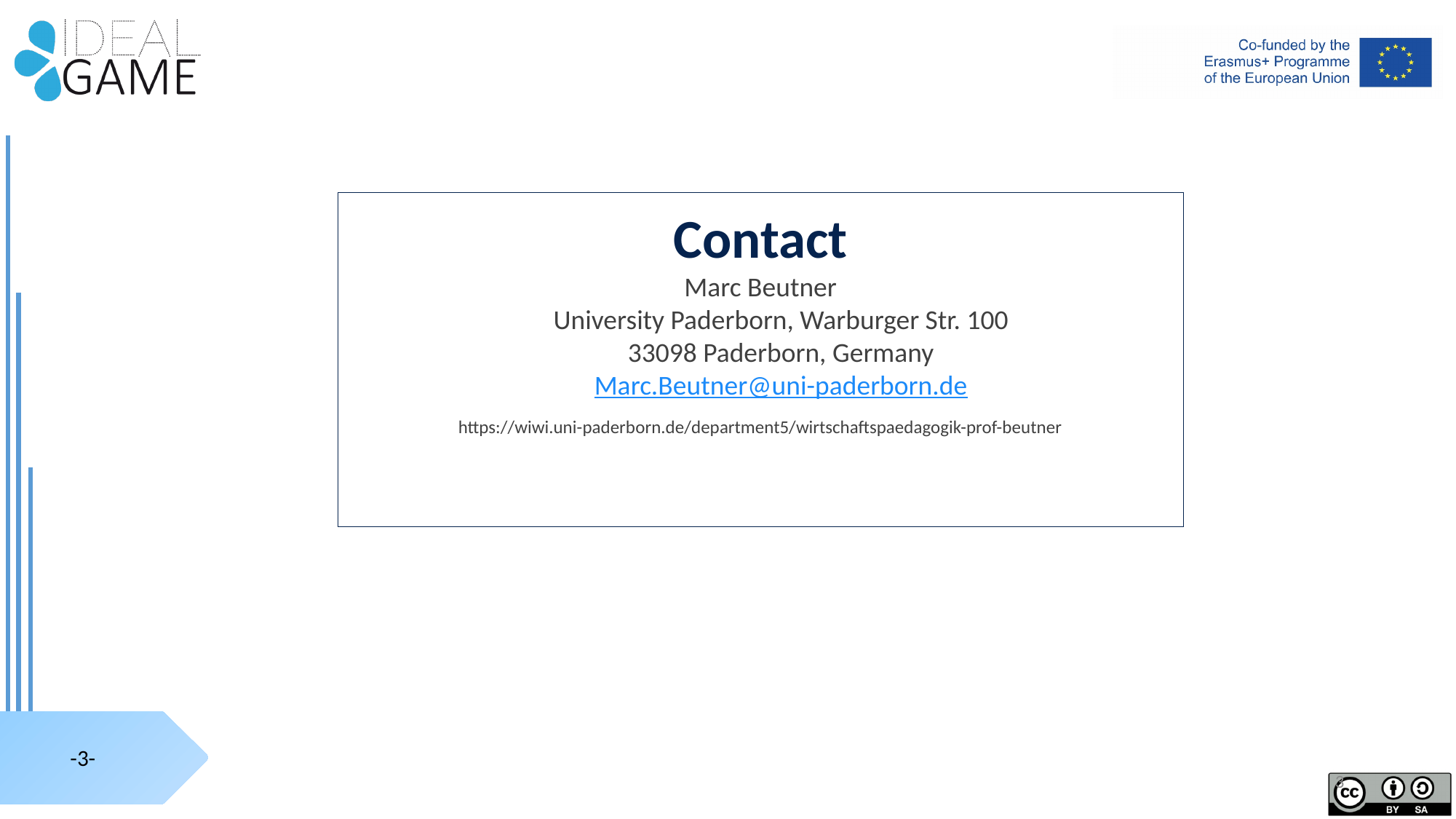

Contact
Marc Beutner
University Paderborn, Warburger Str. 100
33098 Paderborn, Germany
Marc.Beutner@uni-paderborn.de
https://wiwi.uni-paderborn.de/department5/wirtschaftspaedagogik-prof-beutner
3